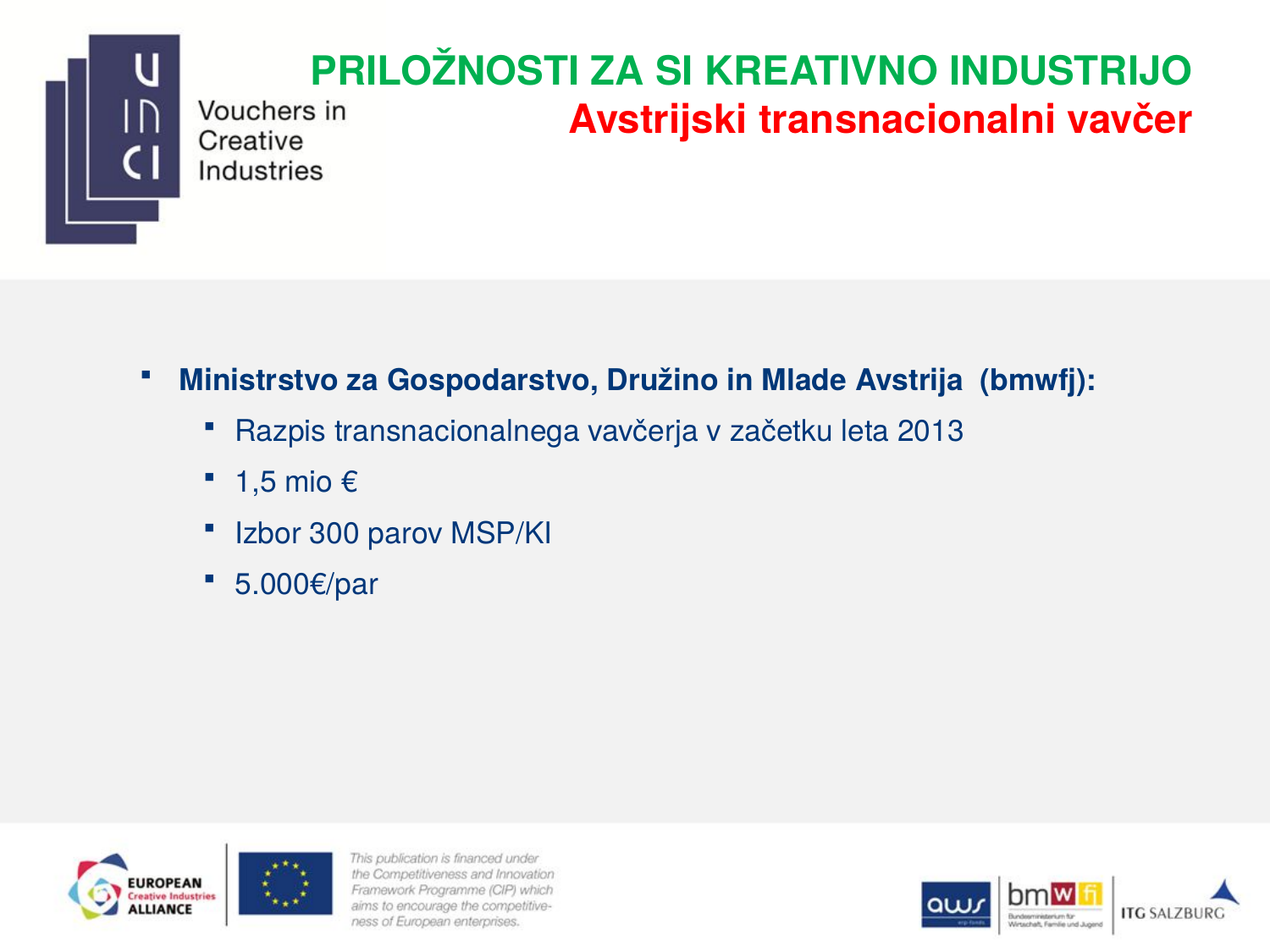

# PRILOŽNOSTI ZA SI KREATIVNO INDUSTRIJO Avstrijski transnacionalni vavčer

Ministrstvo za Gospodarstvo, Družino in Mlade Avstrija  (bmwfj):
Razpis transnacionalnega vavčerja v začetku leta 2013
1,5 mio €
Izbor 300 parov MSP/KI
5.000€/par